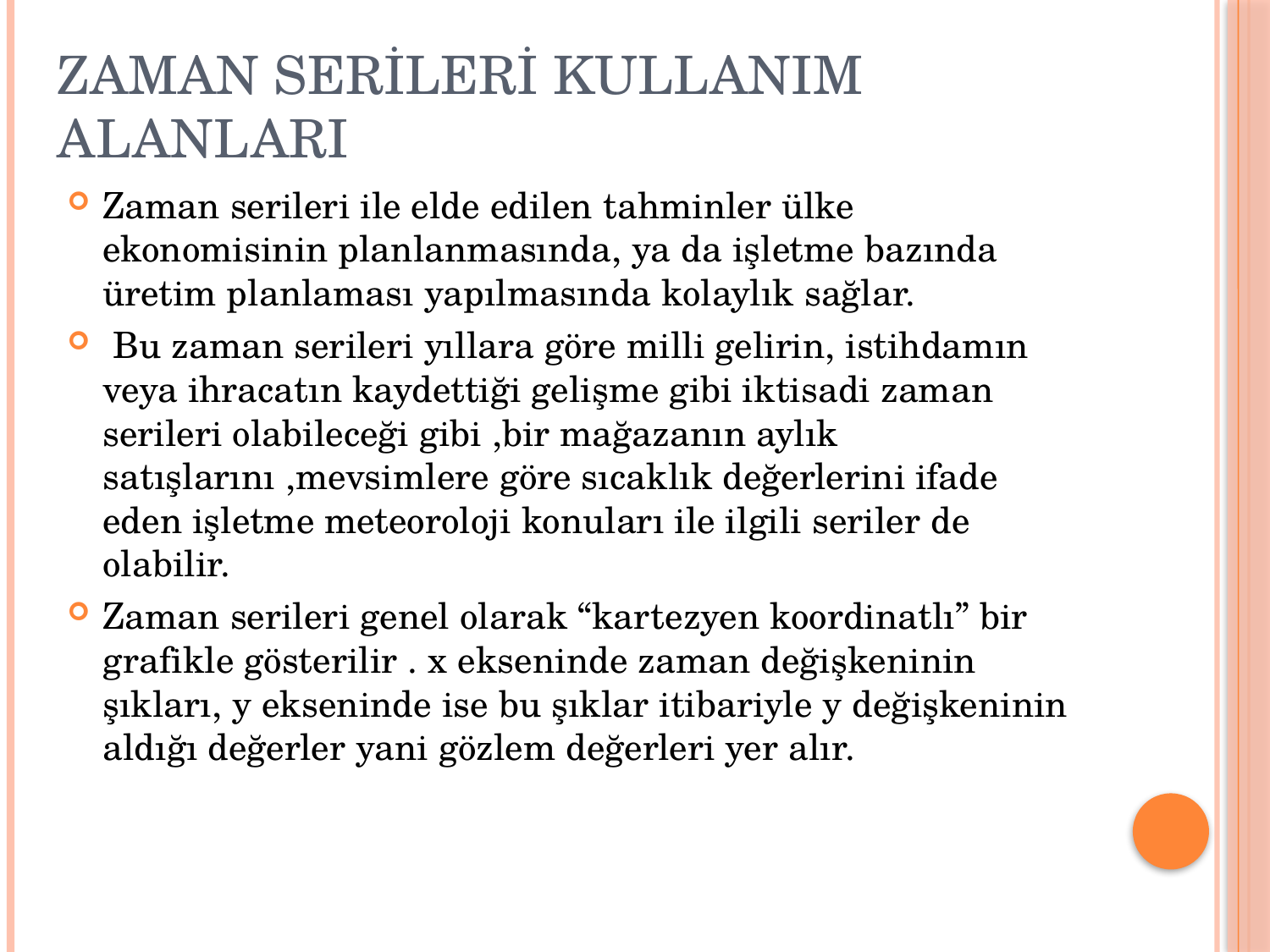

# ZAMAN SERİLERİ KULLANIM ALANLARI
Zaman serileri ile elde edilen tahminler ülke ekonomisinin planlanmasında, ya da işletme bazında üretim planlaması yapılmasında kolaylık sağlar.
 Bu zaman serileri yıllara göre milli gelirin, istihdamın veya ihracatın kaydettiği gelişme gibi iktisadi zaman serileri olabileceği gibi ,bir mağazanın aylık satışlarını ,mevsimlere göre sıcaklık değerlerini ifade eden işletme meteoroloji konuları ile ilgili seriler de olabilir.
Zaman serileri genel olarak “kartezyen koordinatlı” bir grafikle gösterilir . x ekseninde zaman değişkeninin şıkları, y ekseninde ise bu şıklar itibariyle y değişkeninin aldığı değerler yani gözlem değerleri yer alır.